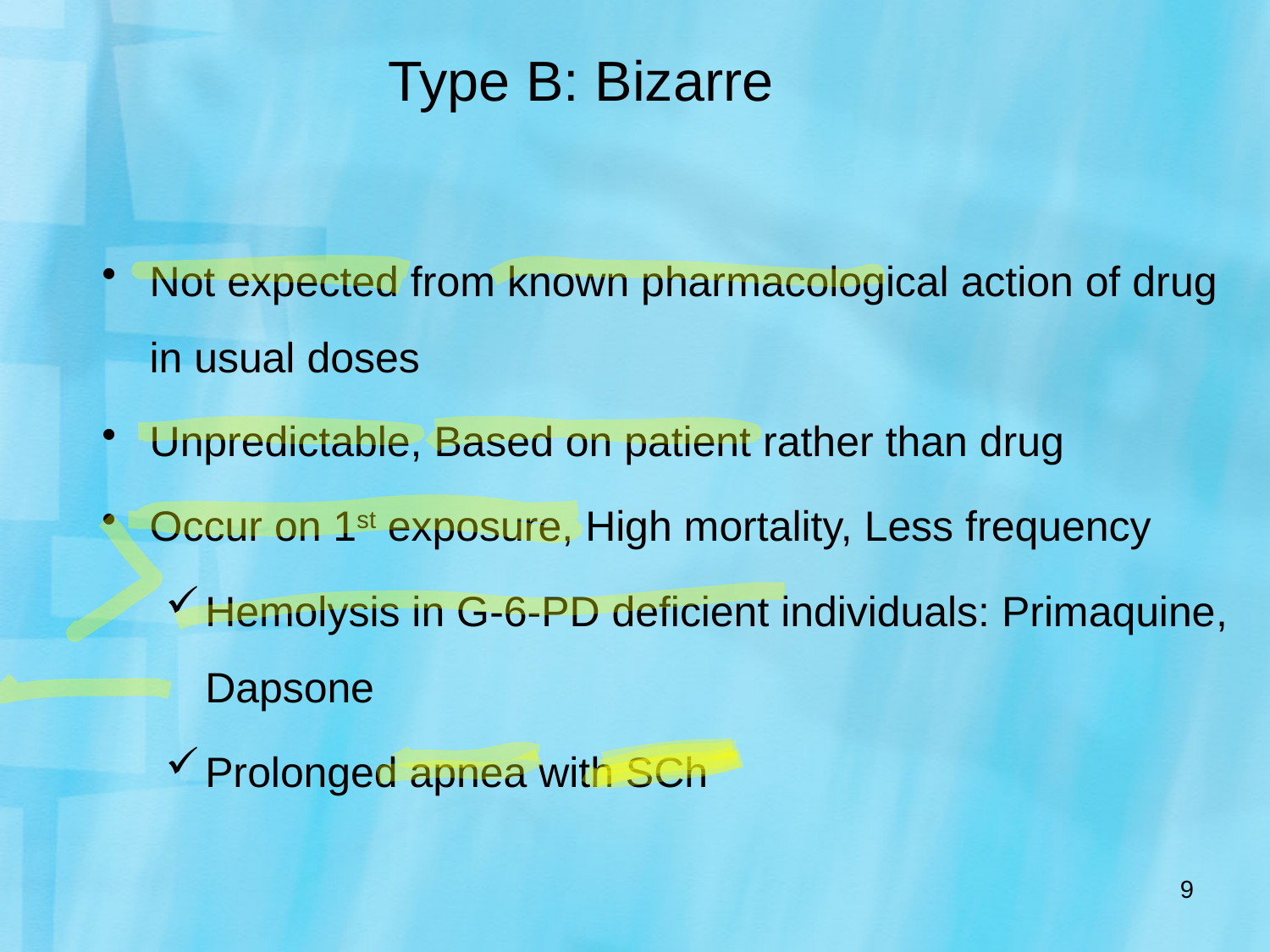

# Type B: Bizarre
Not expected from known pharmacological action of drug in usual doses
Unpredictable, Based on patient rather than drug
Occur on 1st exposure, High mortality, Less frequency
Hemolysis in G-6-PD deficient individuals: Primaquine, Dapsone
Prolonged apnea with SCh

9